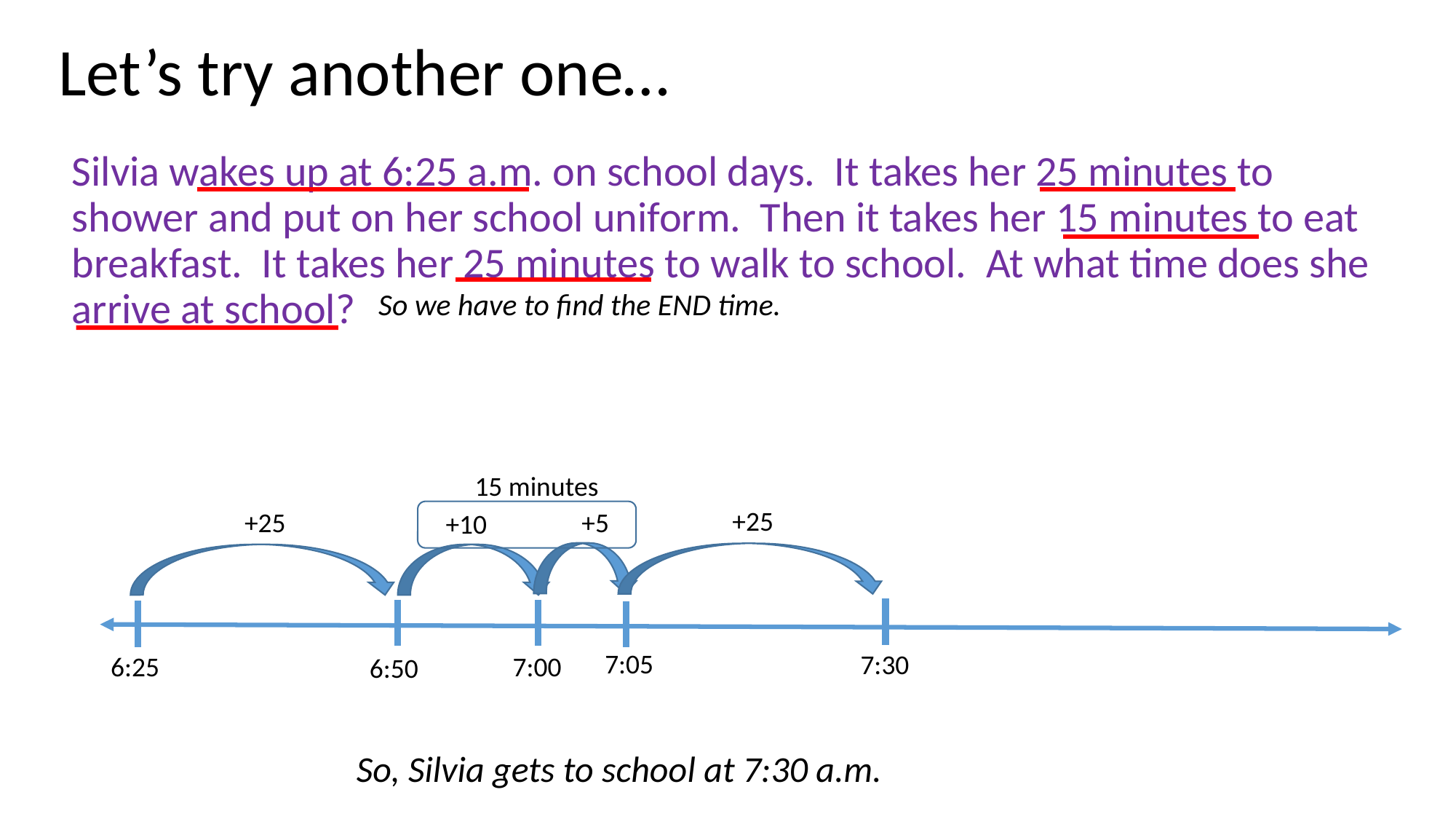

# Let’s try another one…
Silvia wakes up at 6:25 a.m. on school days.  It takes her 25 minutes to shower and put on her school uniform.  Then it takes her 15 minutes to eat breakfast.  It takes her 25 minutes to walk to school.  At what time does she arrive at school?
So we have to find the END time.
15 minutes
+25
+25
+5

+10

7:05
7:30
6:25
7:00
6:50
So, Silvia gets to school at 7:30 a.m.